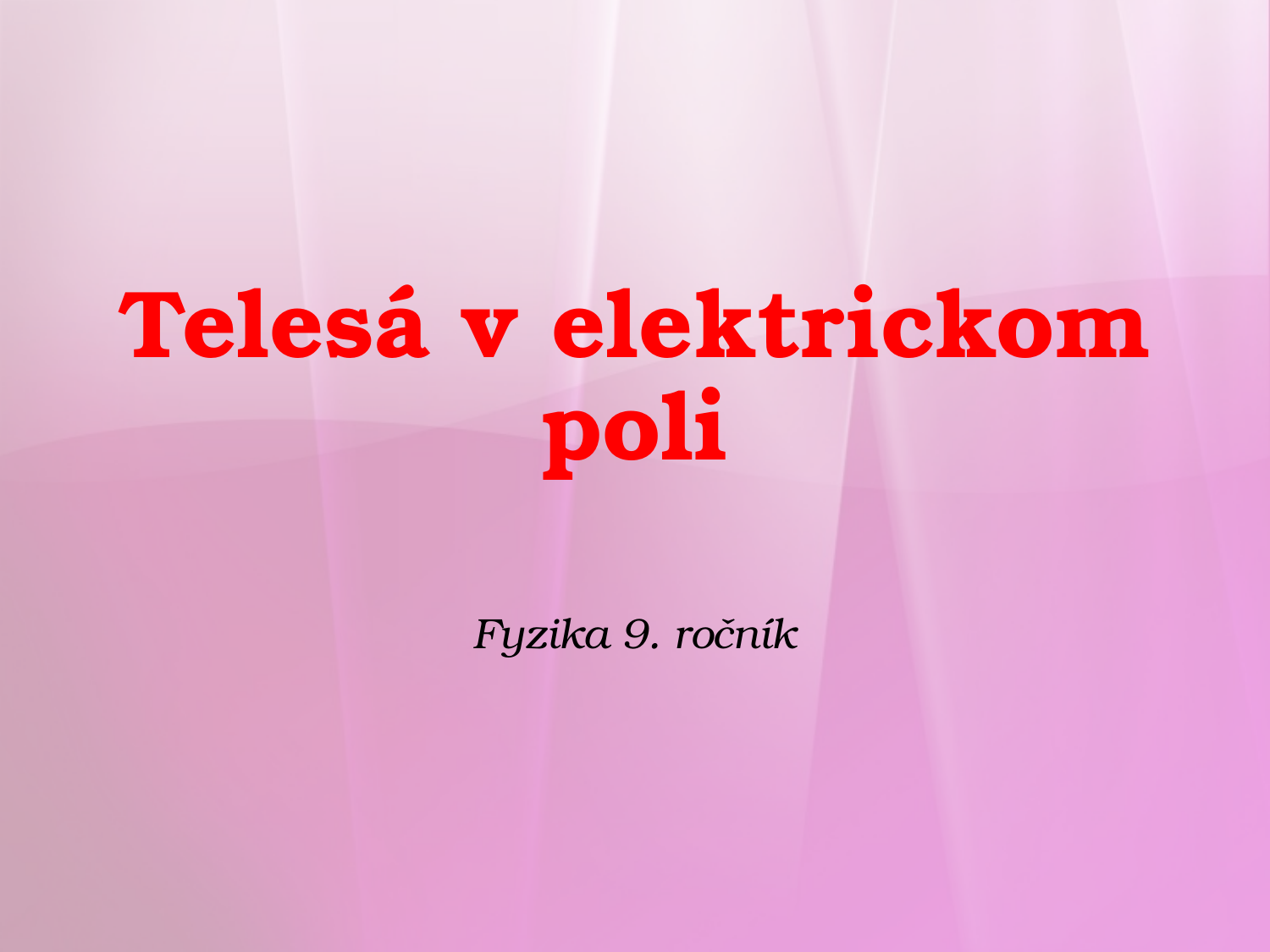

# Telesá v elektrickom poli
Fyzika 9. ročník